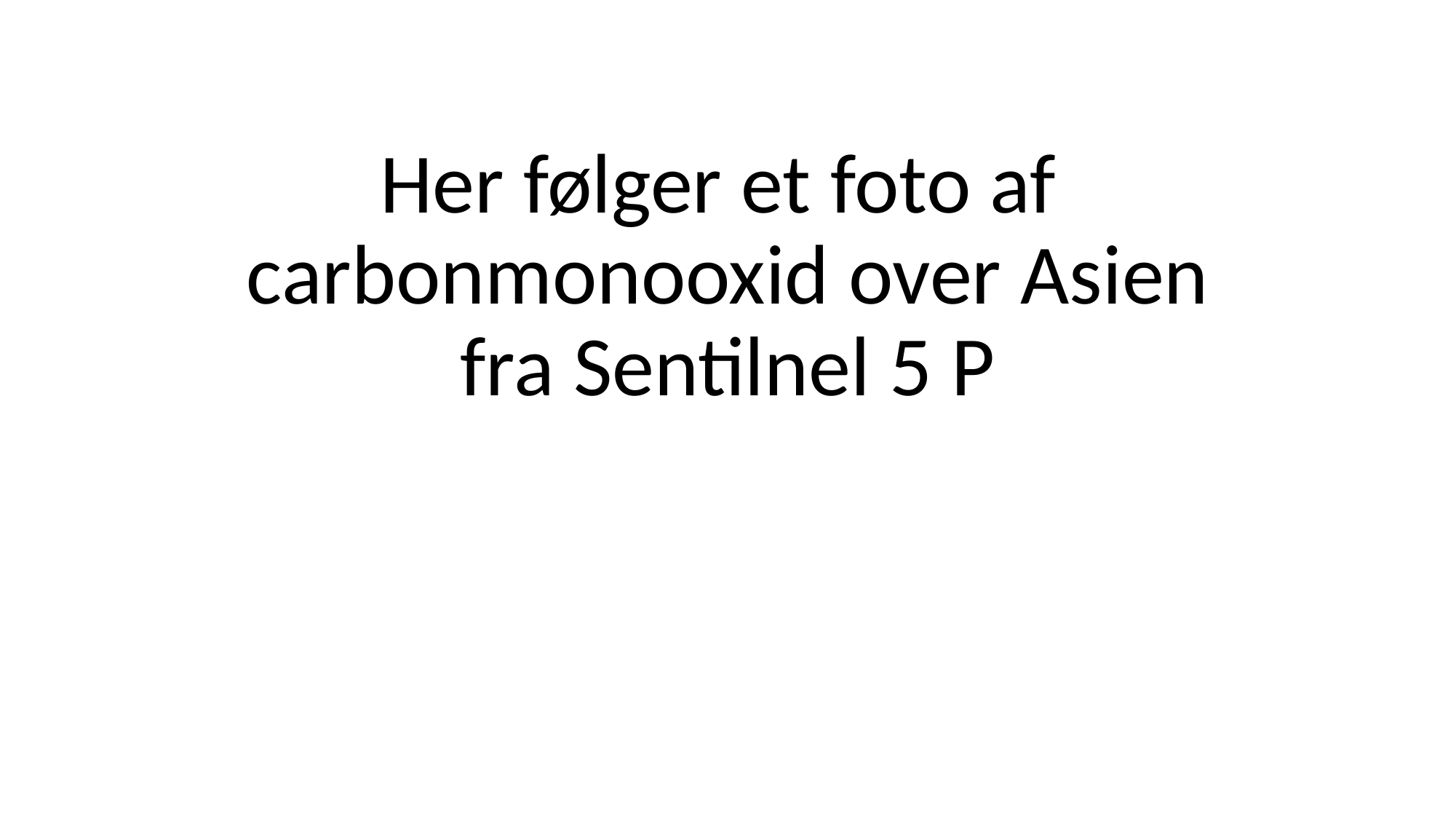

# Her følger et foto af  carbonmonooxid over Asien fra Sentilnel 5 P